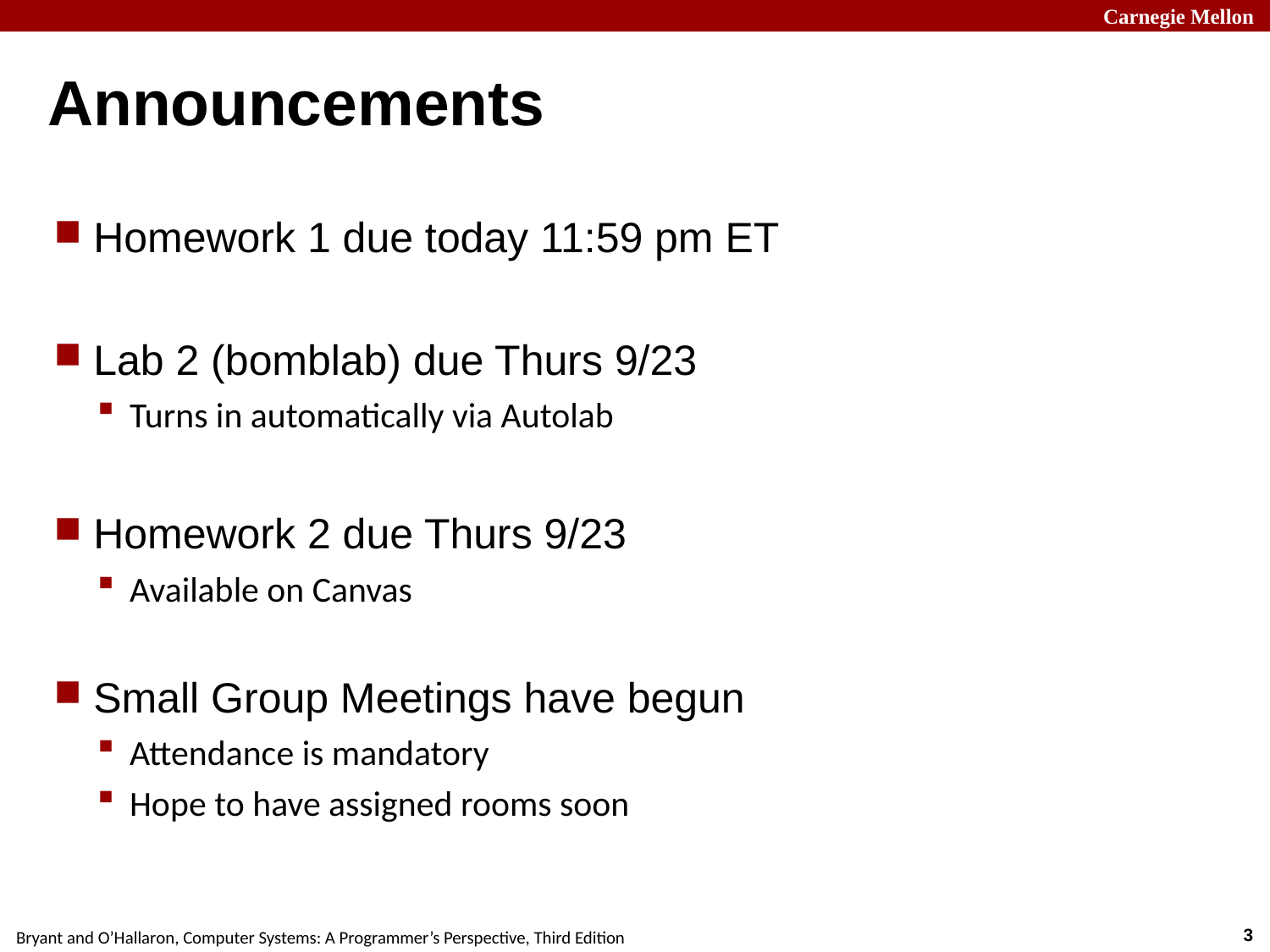

# Announcements
Homework 1 due today 11:59 pm ET

Lab 2 (bomblab) due Thurs 9/23
Turns in automatically via Autolab

Homework 2 due Thurs 9/23
Available on Canvas

Small Group Meetings have begun
Attendance is mandatory
Hope to have assigned rooms soon